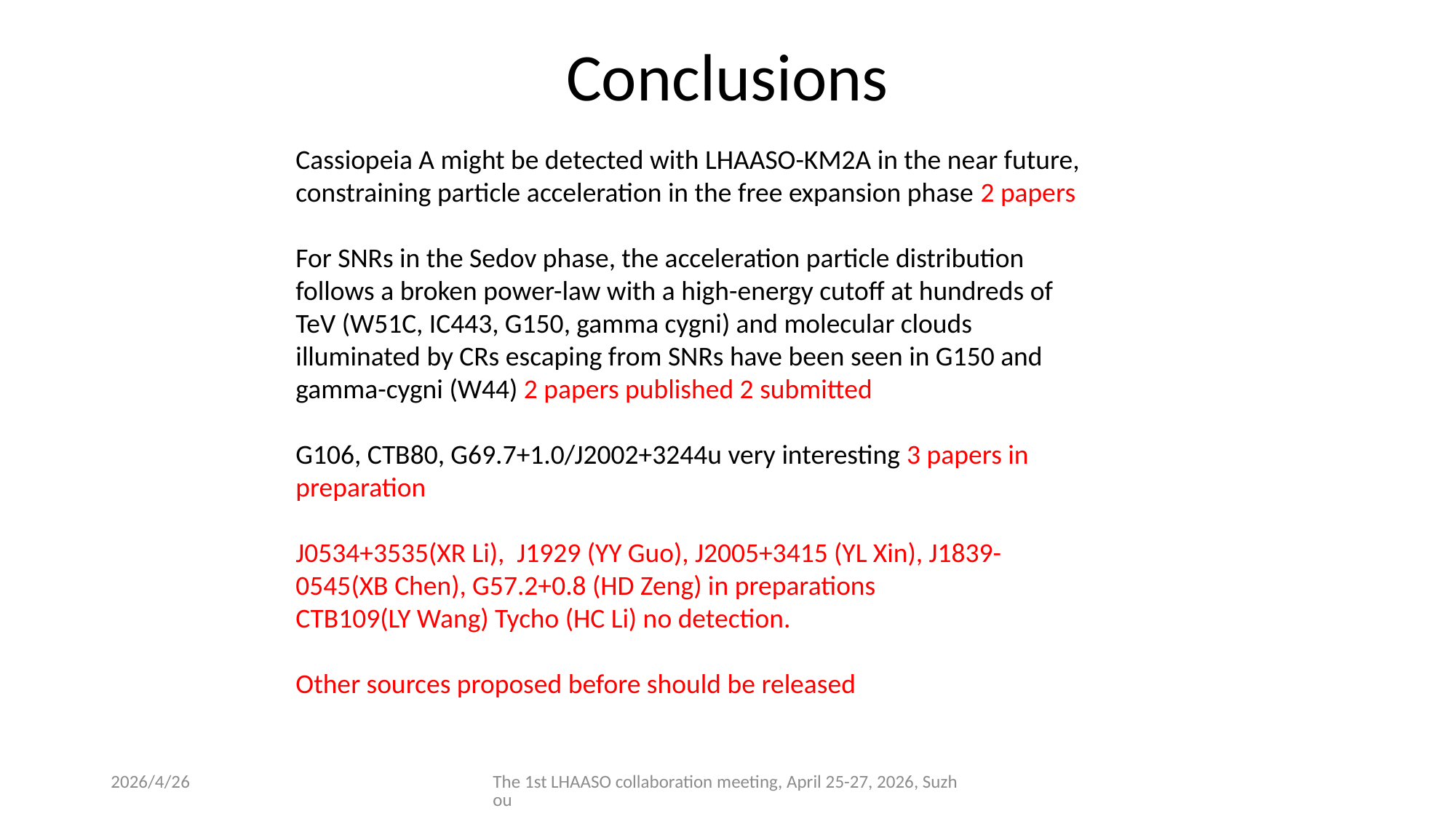

# Conclusions
Cassiopeia A might be detected with LHAASO-KM2A in the near future, constraining particle acceleration in the free expansion phase 2 papers

For SNRs in the Sedov phase, the acceleration particle distribution follows a broken power-law with a high-energy cutoff at hundreds of TeV (W51C, IC443, G150, gamma cygni) and molecular clouds illuminated by CRs escaping from SNRs have been seen in G150 and gamma-cygni (W44) 2 papers published 2 submitted

G106, CTB80, G69.7+1.0/J2002+3244u very interesting 3 papers in preparation

J0534+3535(XR Li),  J1929 (YY Guo), J2005+3415 (YL Xin), J1839-0545(XB Chen), G57.2+0.8 (HD Zeng) in preparations
CTB109(LY Wang) Tycho (HC Li) no detection.

Other sources proposed before should be released

2026/4/26
The 1st LHAASO collaboration meeting, April 25-27, 2026, Suzhou
12